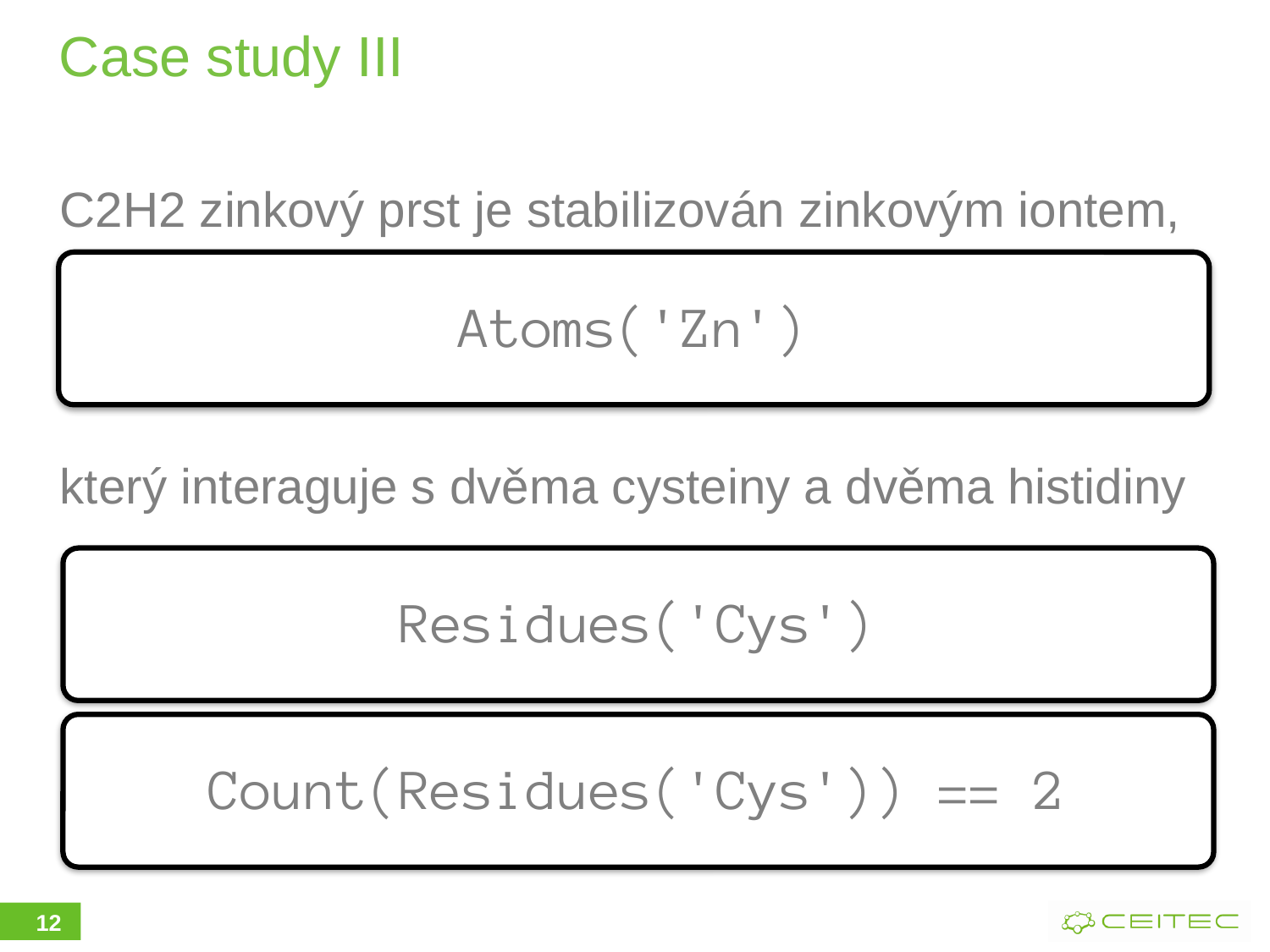

# Case study III
C2H2 zinkový prst je stabilizován zinkovým iontem,

který interaguje s dvěma cysteiny a dvěma histidiny

Atoms('Zn')

Residues('Cys')

Count(Residues('Cys')) == 2